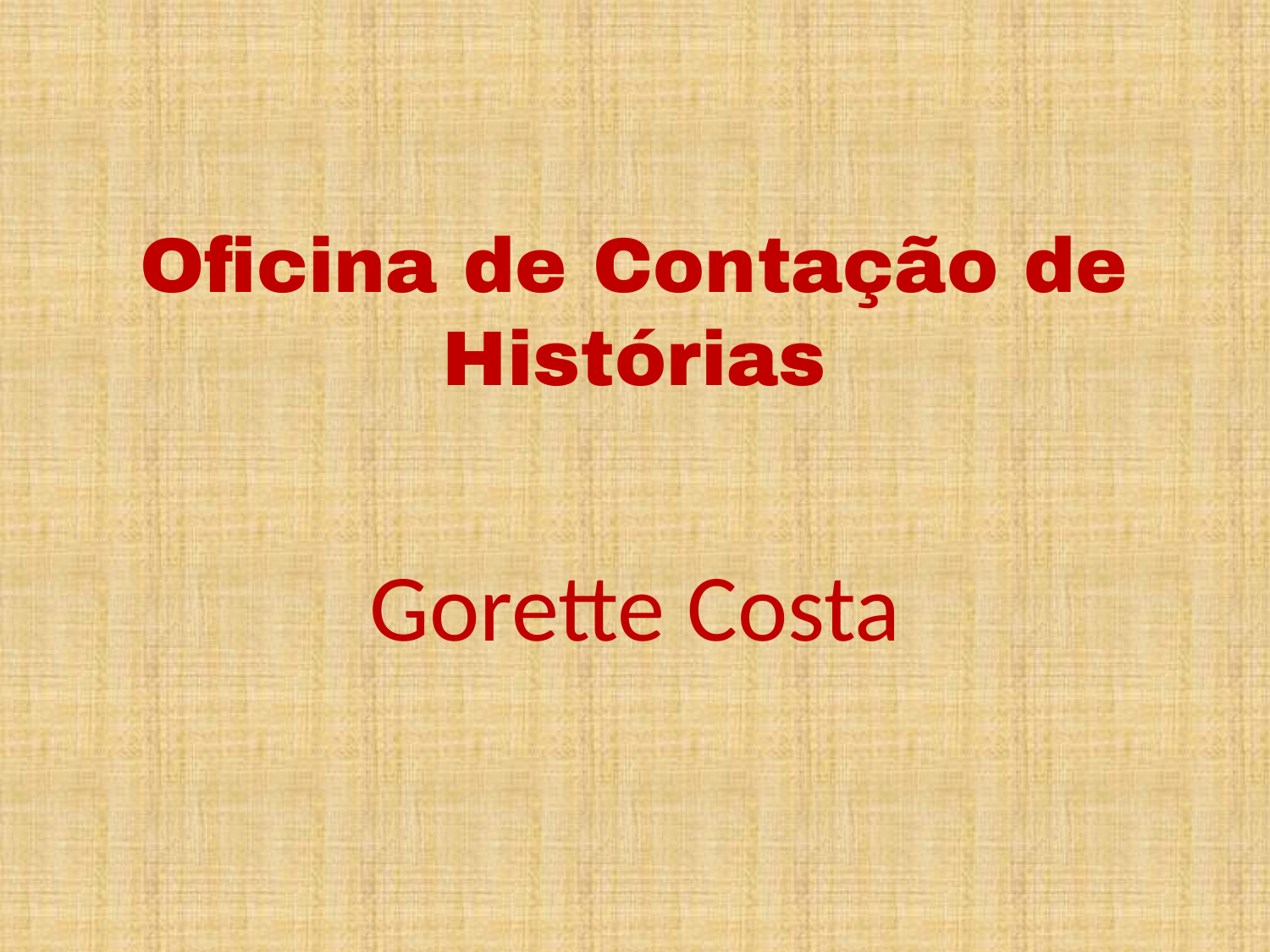

# Oficina de Contação de Histórias
Gorette Costa